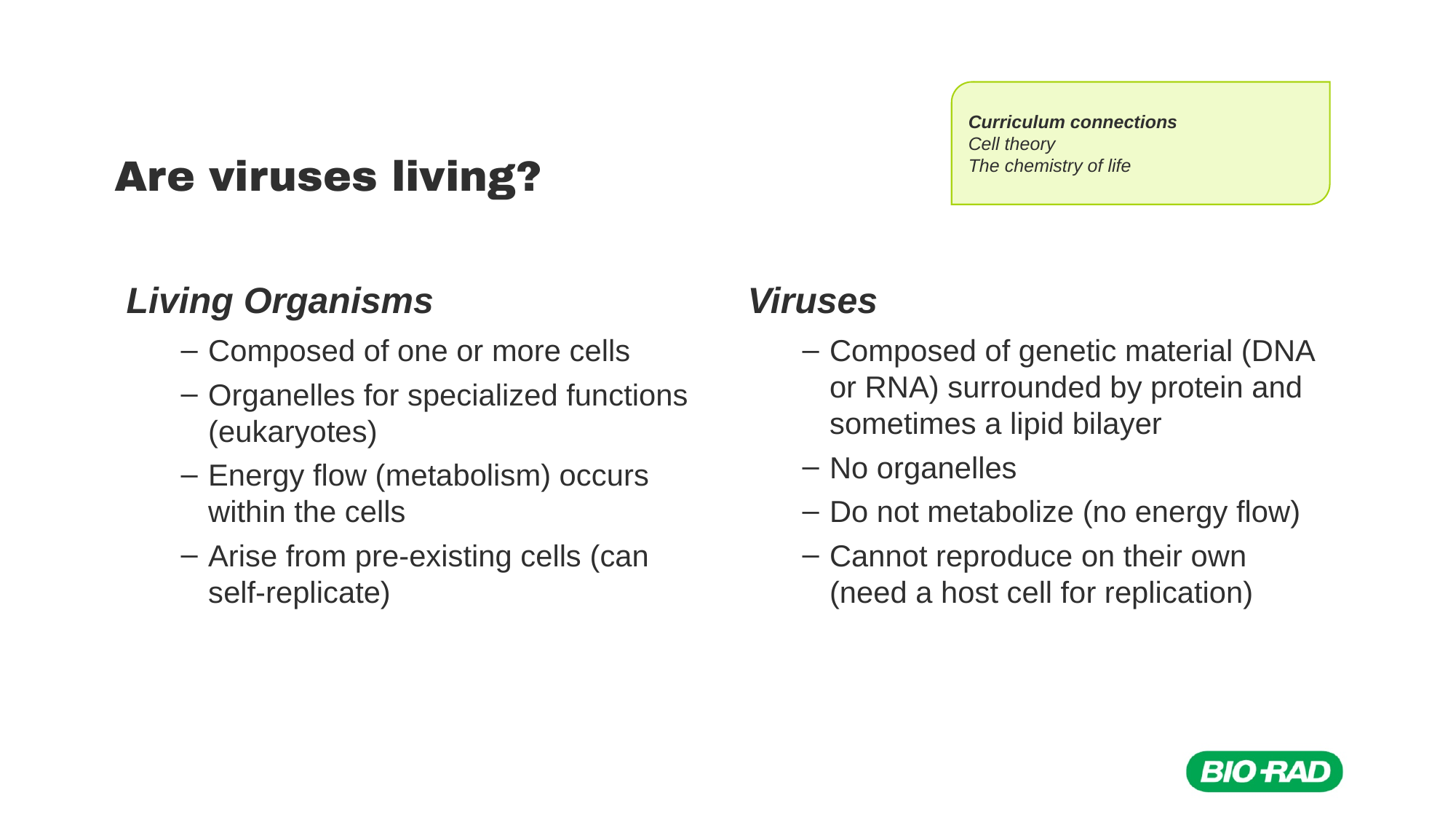

# Are viruses living?
Curriculum connections
Cell theory
The chemistry of life
Viruses
Living Organisms
Composed of genetic material (DNA or RNA) surrounded by protein and sometimes a lipid bilayer
No organelles
Do not metabolize (no energy flow)
Cannot reproduce on their own (need a host cell for replication)

Composed of one or more cells
Organelles for specialized functions (eukaryotes)
Energy flow (metabolism) occurs within the cells
Arise from pre-existing cells (can self-replicate)